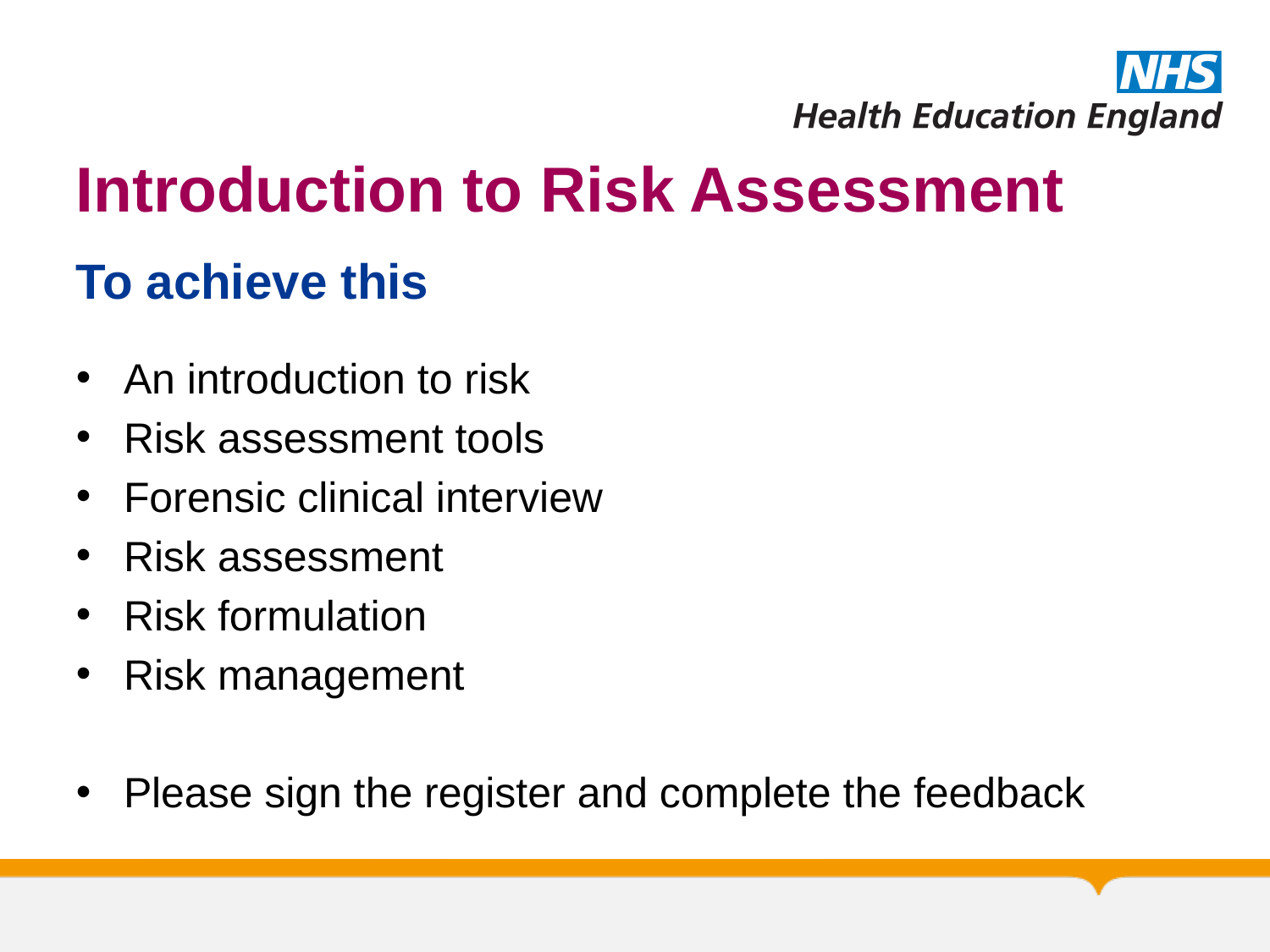

# Introduction to Risk Assessment
To achieve this
An introduction to risk
Risk assessment tools
Forensic clinical interview
Risk assessment
Risk formulation
Risk management

Please sign the register and complete the feedback